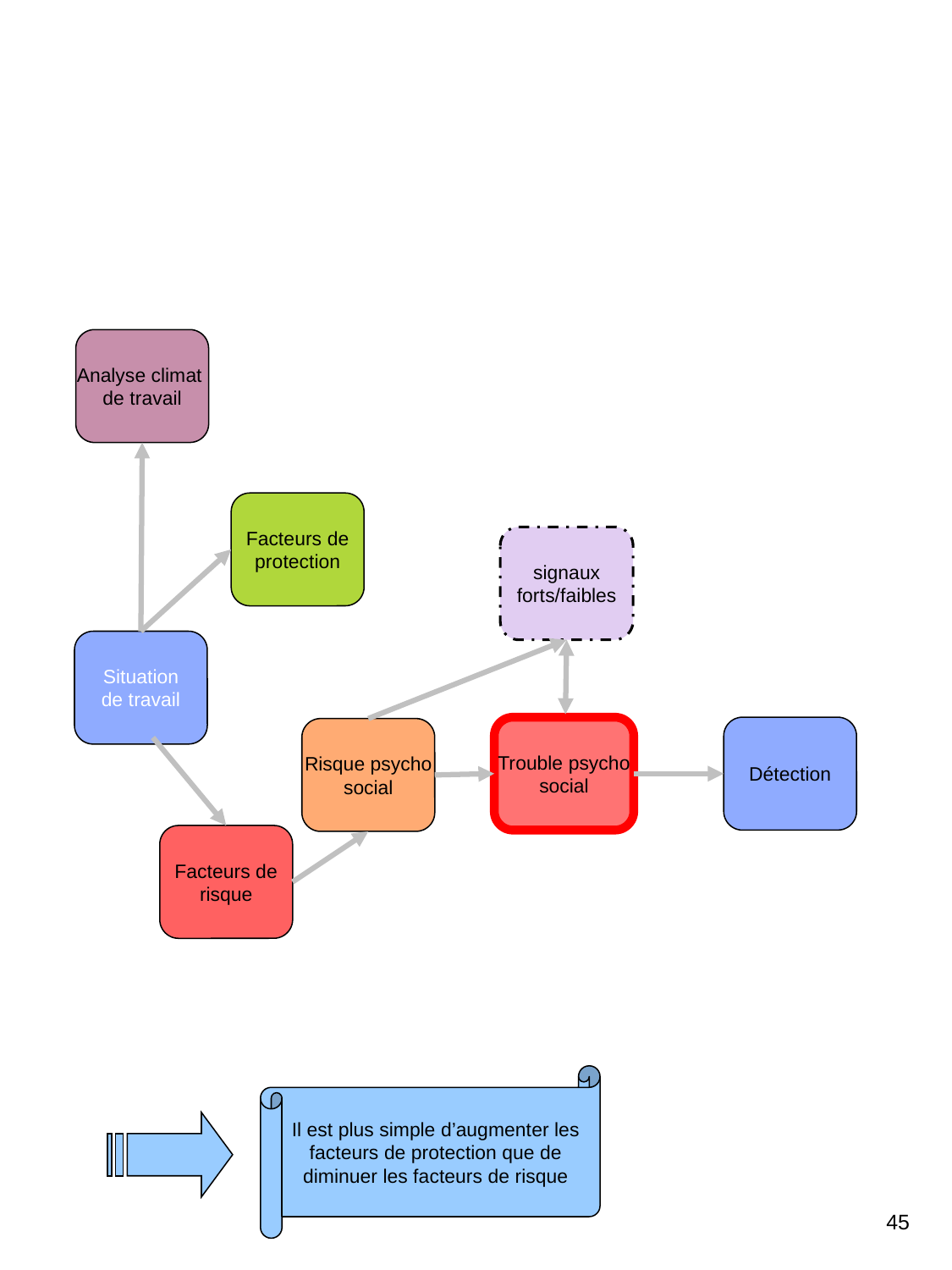

Analyse climat
de travail
Facteurs de
protection
signaux
forts/faibles
Situation
de travail
Trouble psycho
social
Détection
Risque psycho
social
Facteurs de
risque
Il est plus simple d’augmenter les
facteurs de protection que de
diminuer les facteurs de risque

45